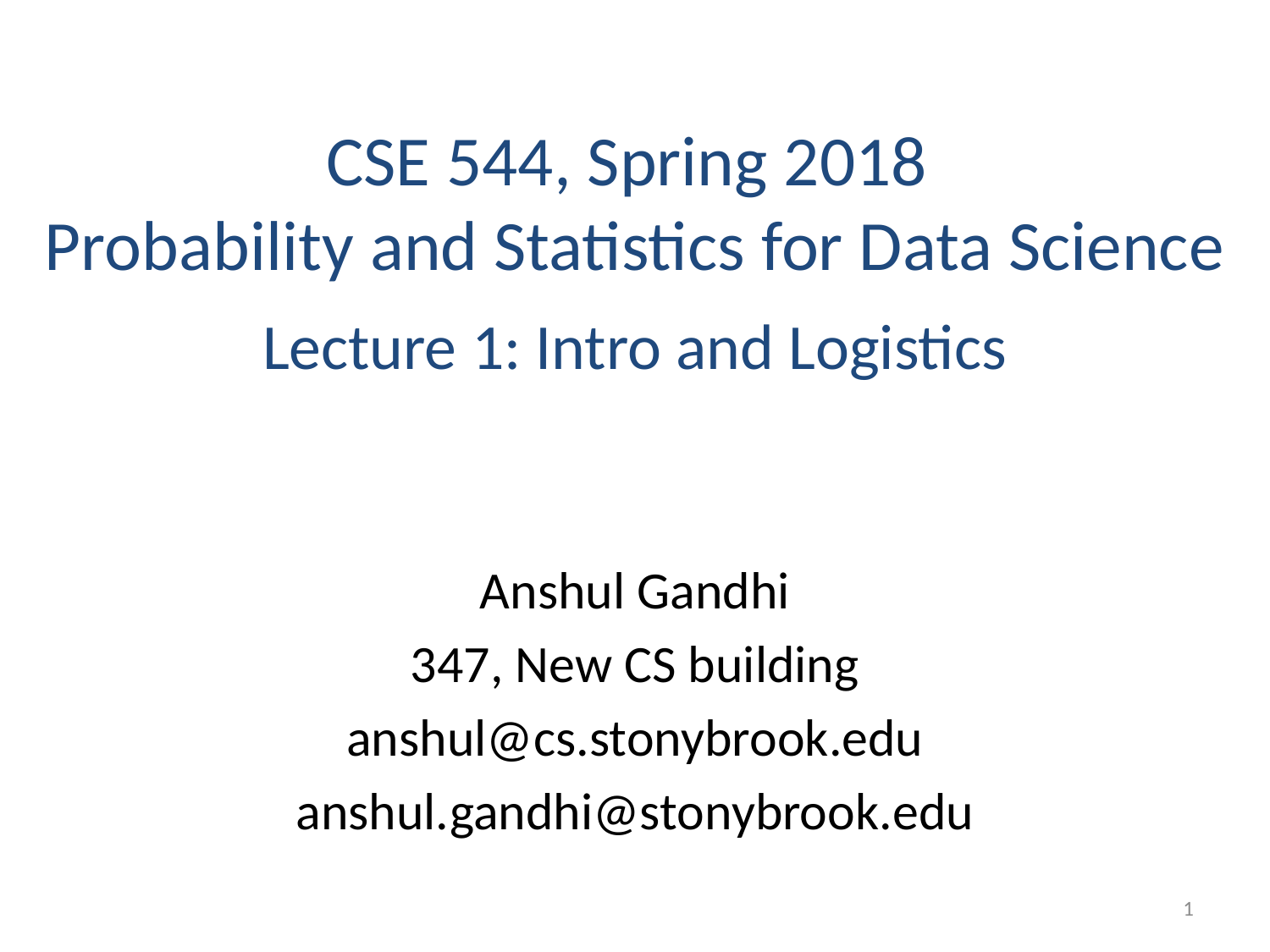

# CSE 544, Spring 2018 Probability and Statistics for Data Science Lecture 1: Intro and Logistics
Anshul Gandhi
347, New CS building
anshul@cs.stonybrook.edu
anshul.gandhi@stonybrook.edu
1